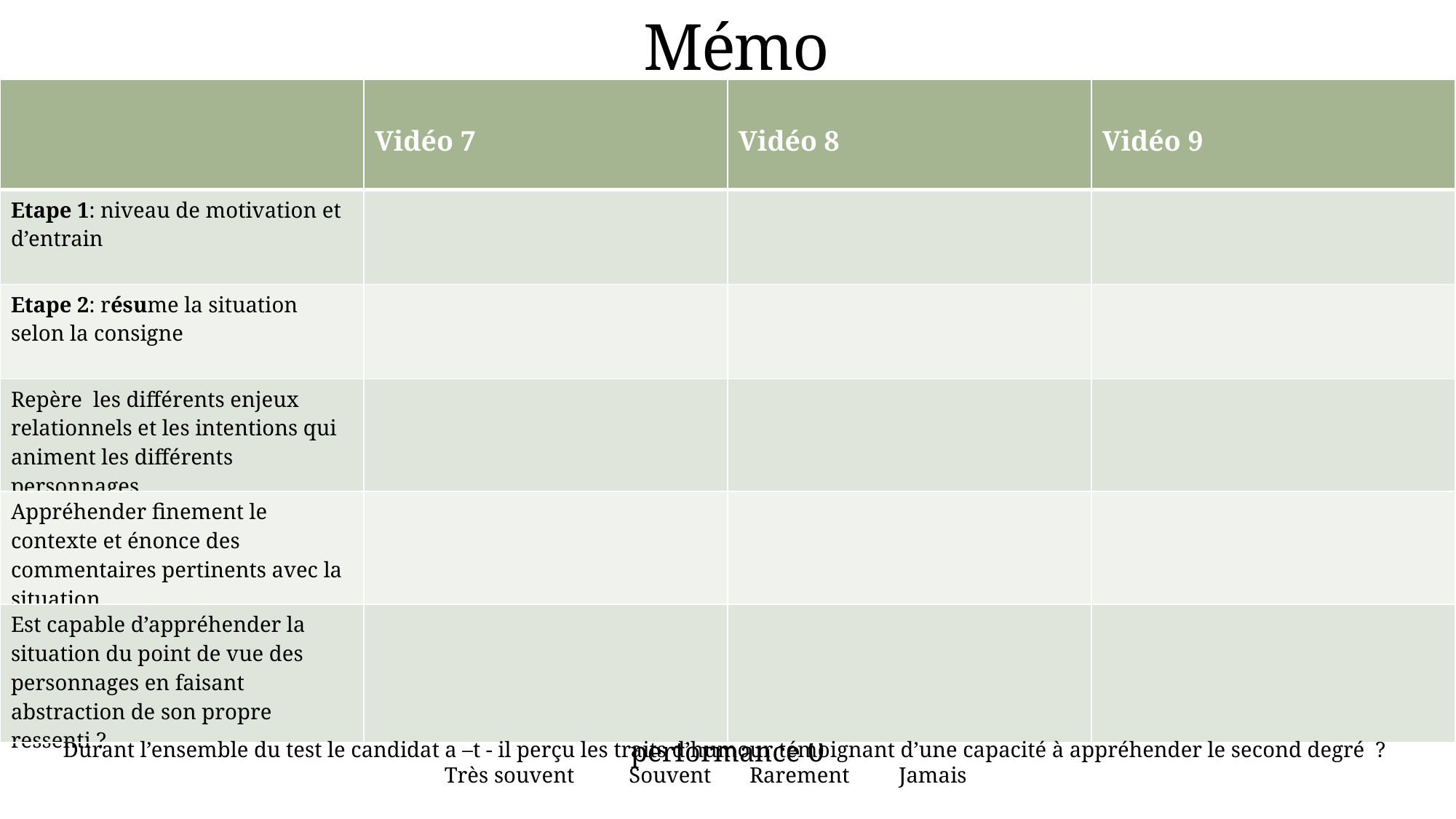

# Mémo
|  | Vidéo 7 | Vidéo 8 | Vidéo 9 |
| --- | --- | --- | --- |
| Etape 1: niveau de motivation et d’entrain |  |  |  |
| Etape 2: résume la situation selon la consigne |  |  |  |
| Repère les différents enjeux relationnels et les intentions qui animent les différents personnages |  |  |  |
| Appréhender finement le contexte et énonce des commentaires pertinents avec la situation. |  |  |  |
| Est capable d’appréhender la situation du point de vue des personnages en faisant abstraction de son propre ressenti ? |  |  |  |
Exemple de cotation:    Très bon: 4     Bon 3     Place à l’amélioration 2     inadapté 1     Pas de performance 0
Durant l’ensemble du test le candidat a –t - il perçu les traits d’humour témoignant d’une capacité à appréhender le second degré  ?
Très souvent          Souvent       Rarement         Jamais